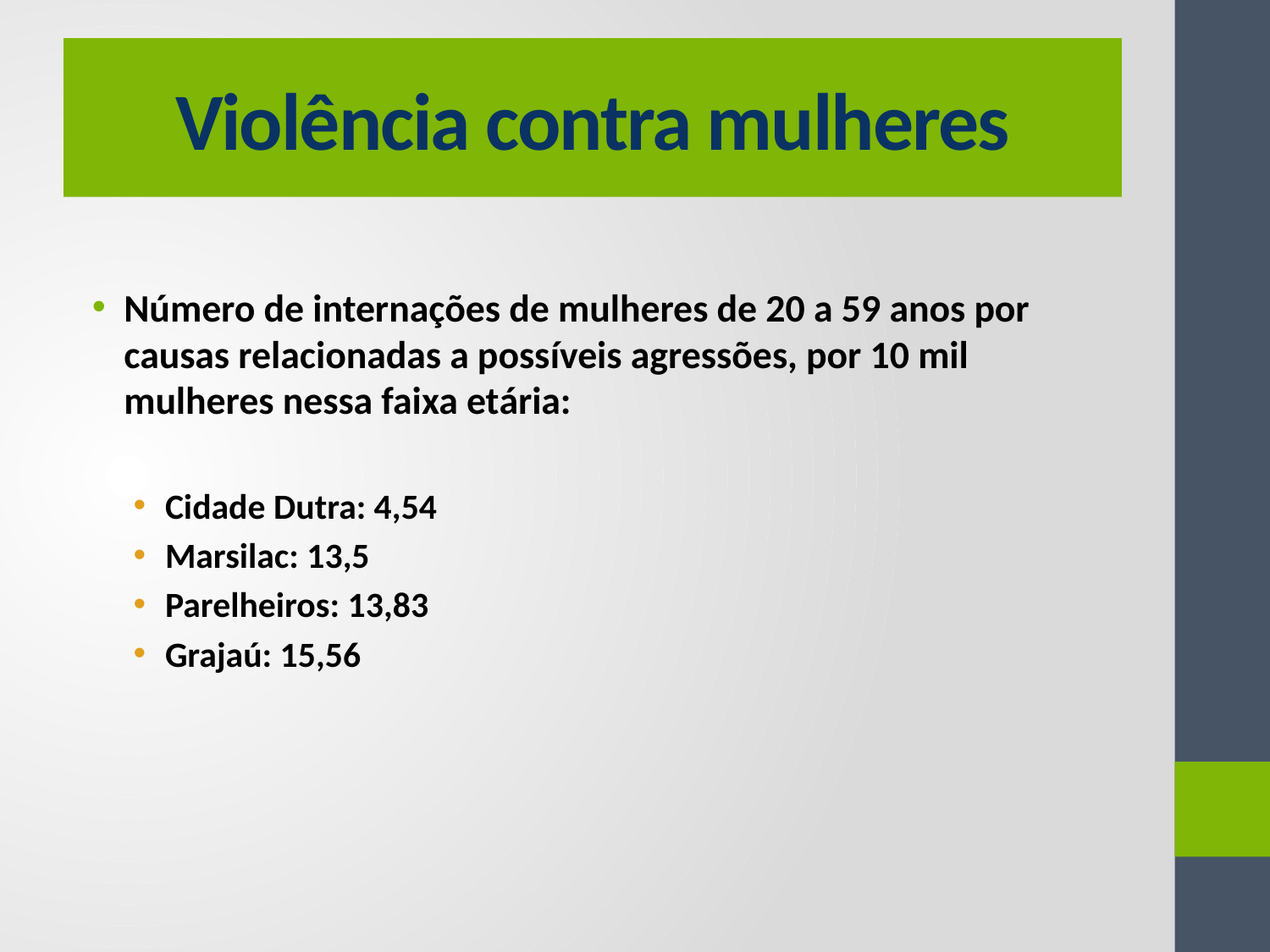

# Violência contra mulheres

Número de internações de mulheres de 20 a 59 anos por causas relacionadas a possíveis agressões, por 10 mil mulheres nessa faixa etária:

Cidade Dutra: 4,54
Marsilac: 13,5
Parelheiros: 13,83
Grajaú: 15,56